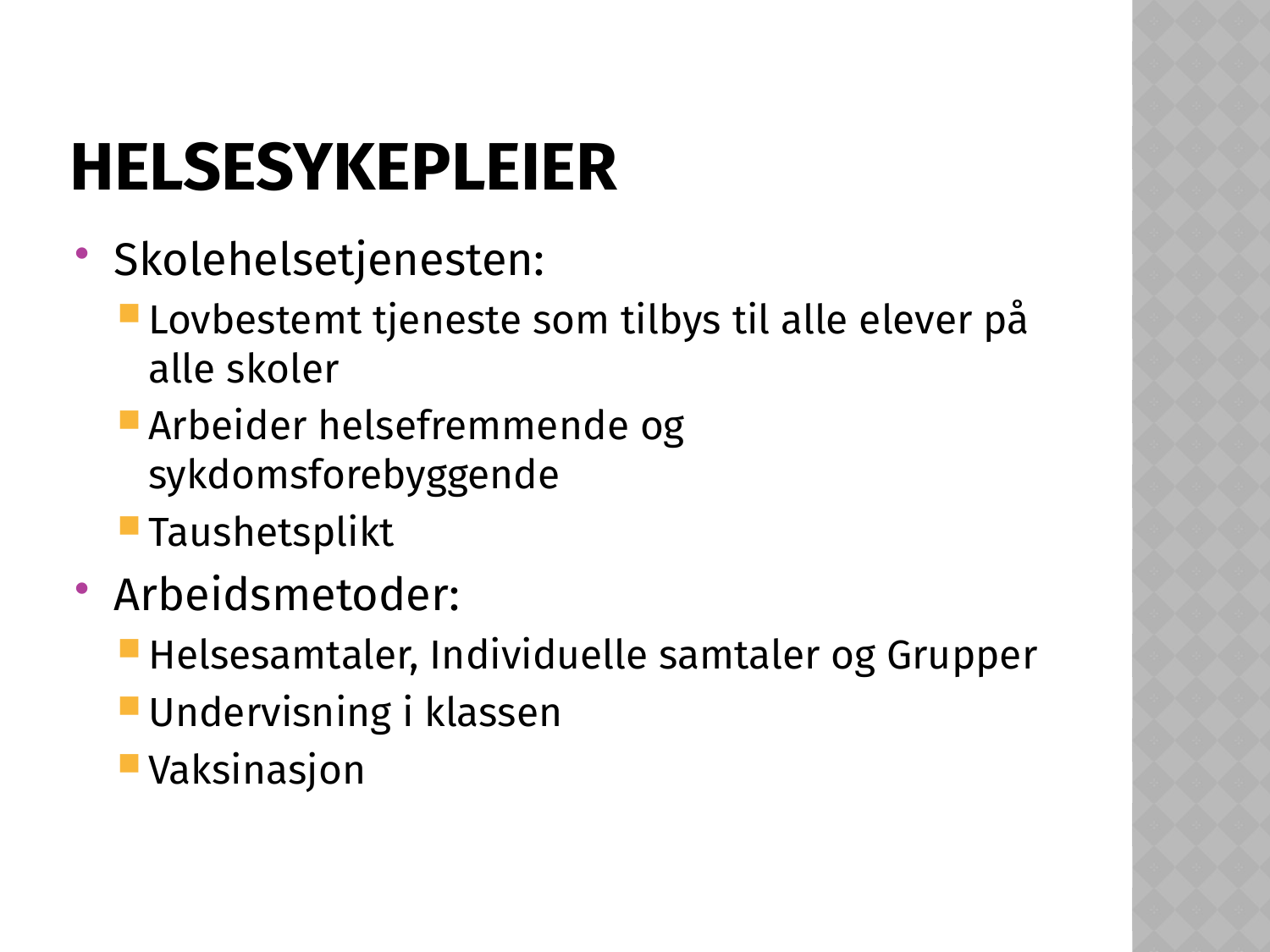

# Helsesykepleier
Skolehelsetjenesten:
Lovbestemt tjeneste som tilbys til alle elever på alle skoler
Arbeider helsefremmende og sykdomsforebyggende
Taushetsplikt
Arbeidsmetoder:
Helsesamtaler, Individuelle samtaler og Grupper
Undervisning i klassen
Vaksinasjon